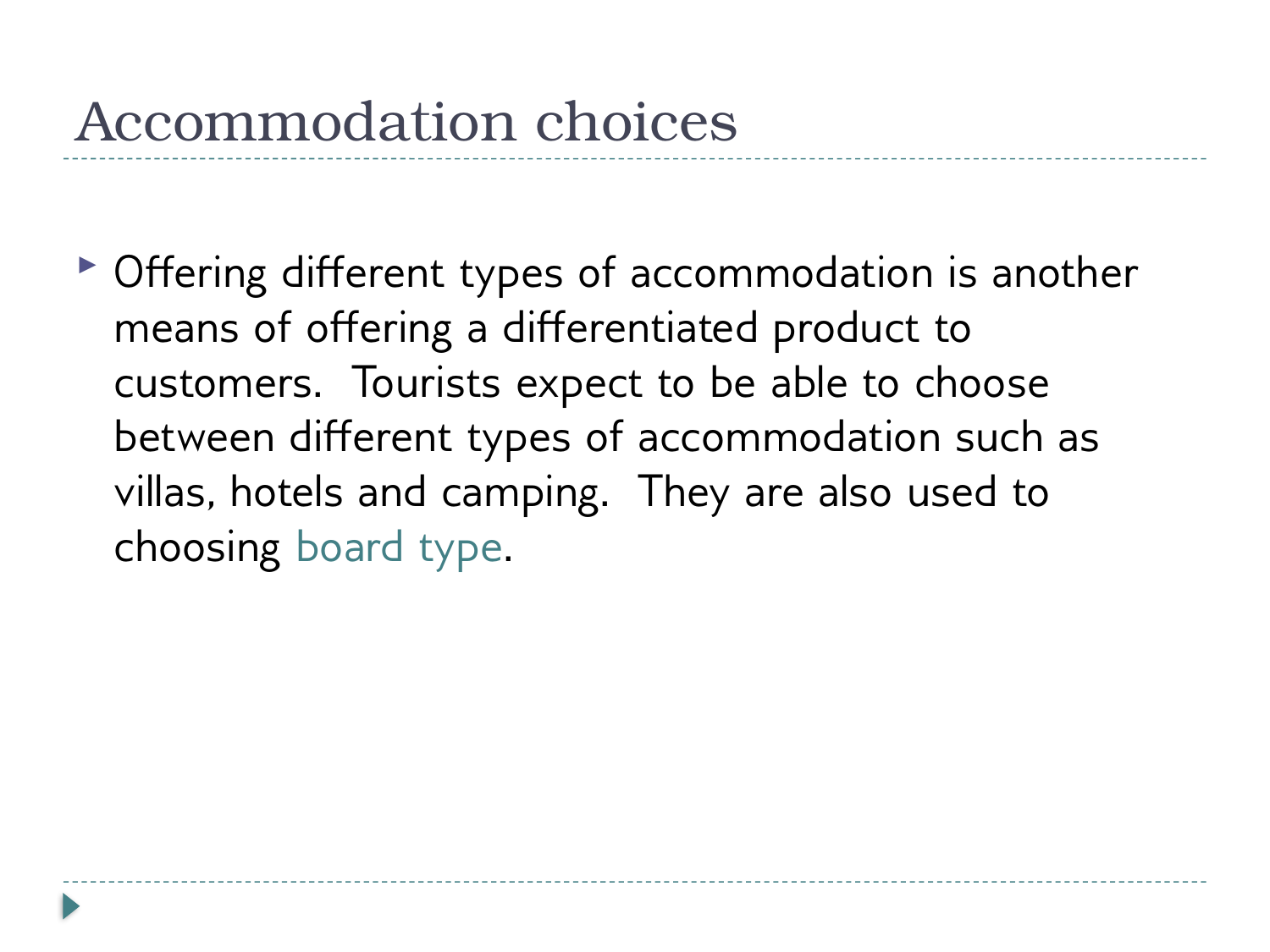

# Accommodation choices

Offering different types of accommodation is another means of offering a differentiated product to customers.  Tourists expect to be able to choose between different types of accommodation such as villas, hotels and camping.  They are also used to choosing board type.